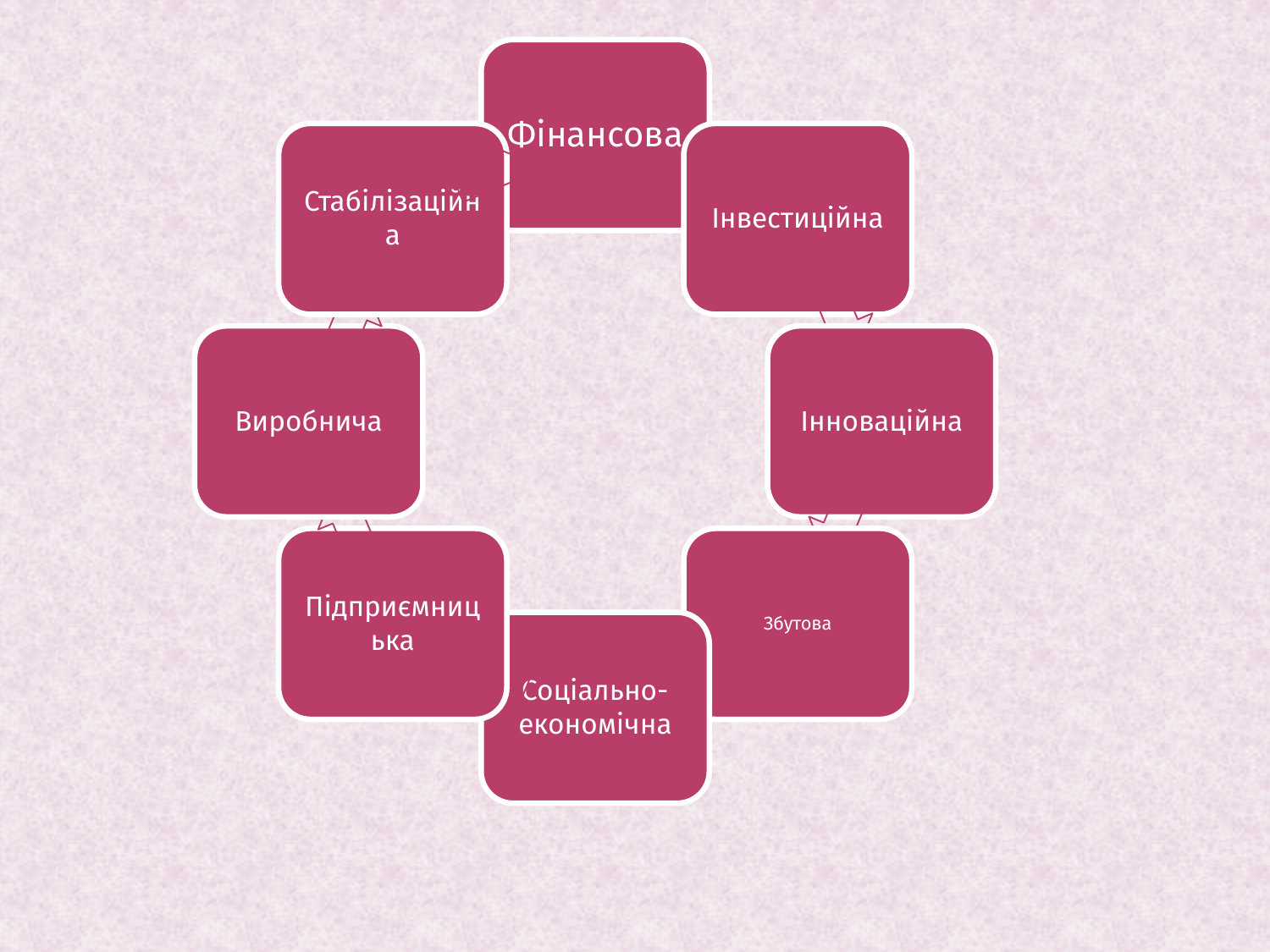

Фінансова
Соціально-економічна
Підприємницька
Виробнича
Стабілізаційна
Інвестиційна
Збутова
Інноваційна